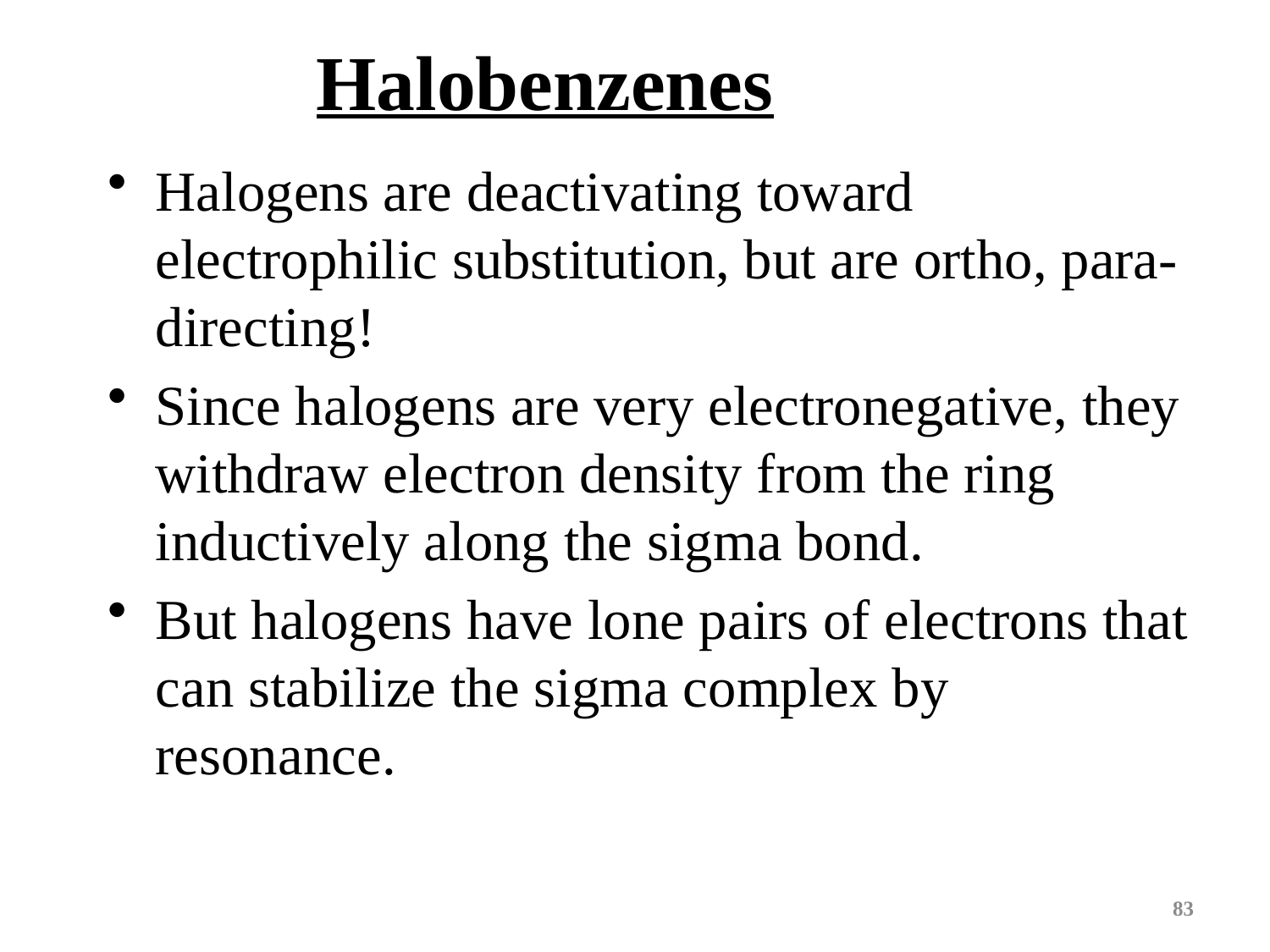

Halobenzenes
Halogens are deactivating toward electrophilic substitution, but are ortho, para-directing!
Since halogens are very electronegative, they withdraw electron density from the ring inductively along the sigma bond.
But halogens have lone pairs of electrons that can stabilize the sigma complex by resonance.
83